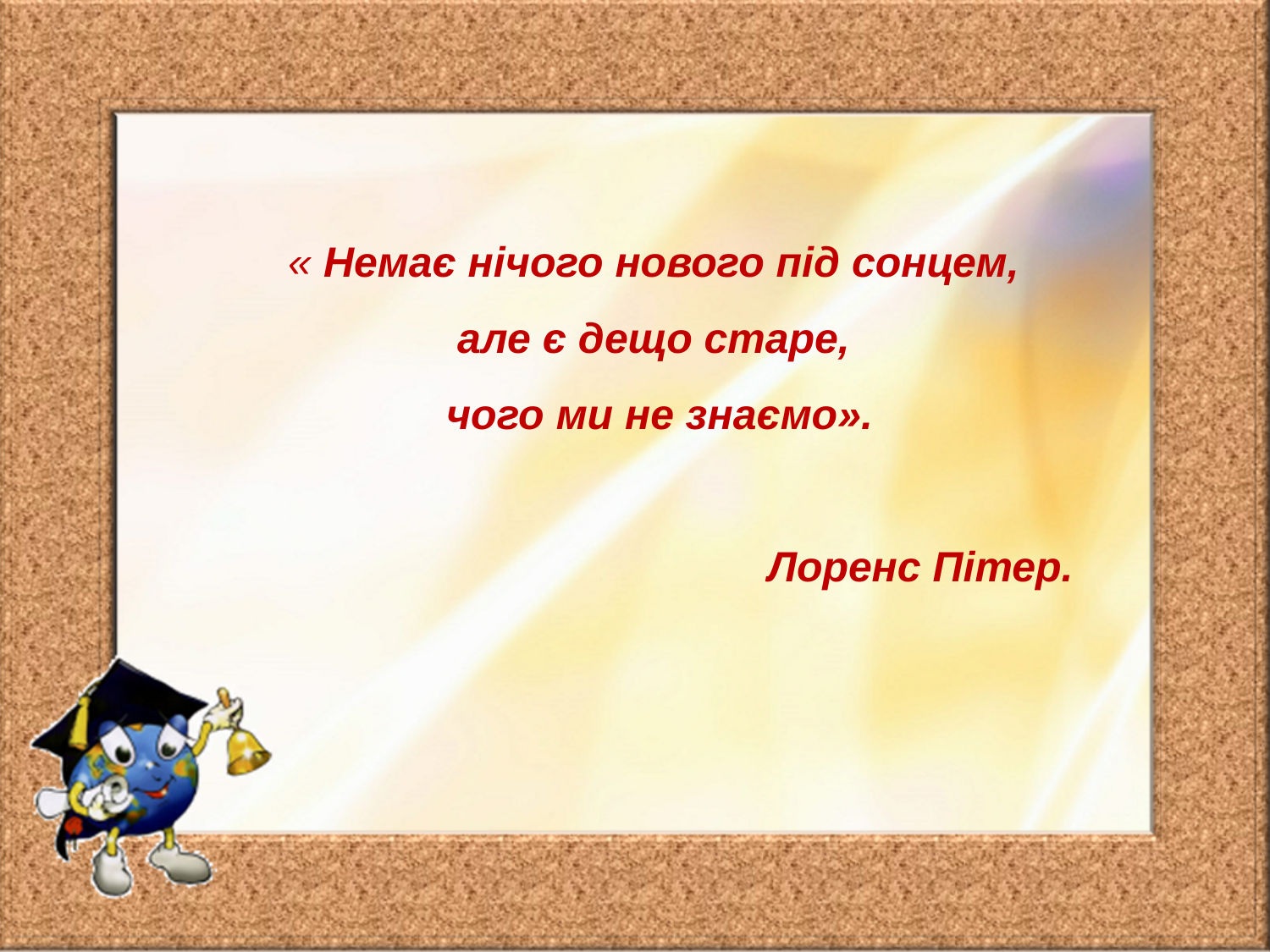

# « Немає нічого нового під сонцем, але є дещо старе, чого ми не знаємо». Лоренс Пітер.